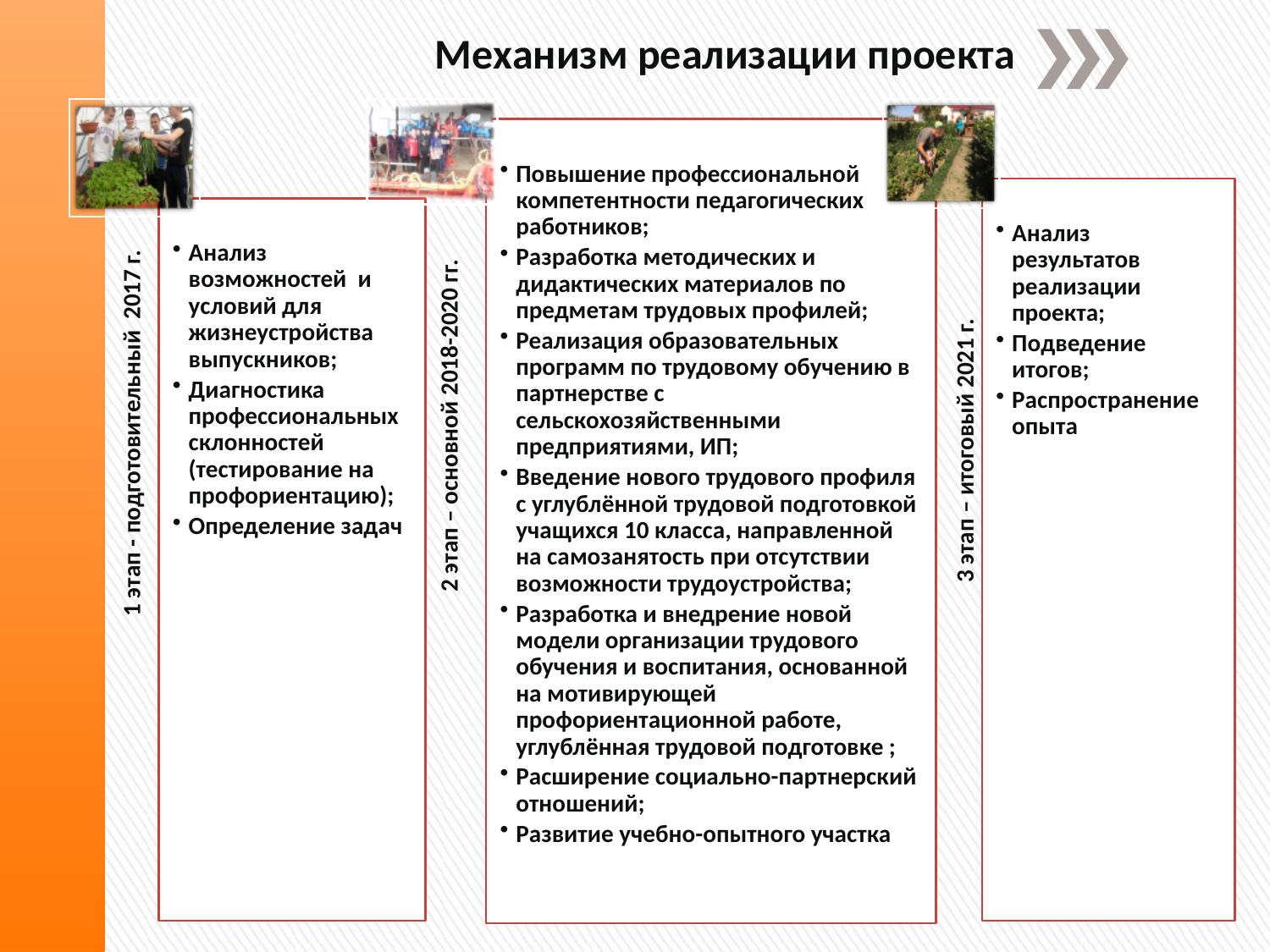

Механизм реализации проекта
1 этап - подготовительный  2017 г.
Анализ возможностей  и условий для жизнеустройства выпускников;
Диагностика профессиональных склонностей (тестирование на профориентацию);
Определение задач
2 этап – основной 2018-2020 гг.
Повышение профессиональной компетентности педагогических работников;
Разработка методических и дидактических материалов по предметам трудовых профилей;
Реализация образовательных программ по трудовому обучению в партнерстве с сельскохозяйственными предприятиями, ИП;
Введение нового трудового профиля с углублённой трудовой подготовкой учащихся 10 класса, направленной на самозанятость при отсутствии возможности трудоустройства;
Разработка и внедрение новой модели организации трудового обучения и воспитания, основанной на мотивирующей профориентационной работе, углублённая трудовой подготовке ;
Расширение социально-партнерский отношений;
Развитие учебно-опытного участка

3 этап – итоговый 2021 г.
Анализ результатов реализации проекта;
Подведение итогов;
Распространение опыта